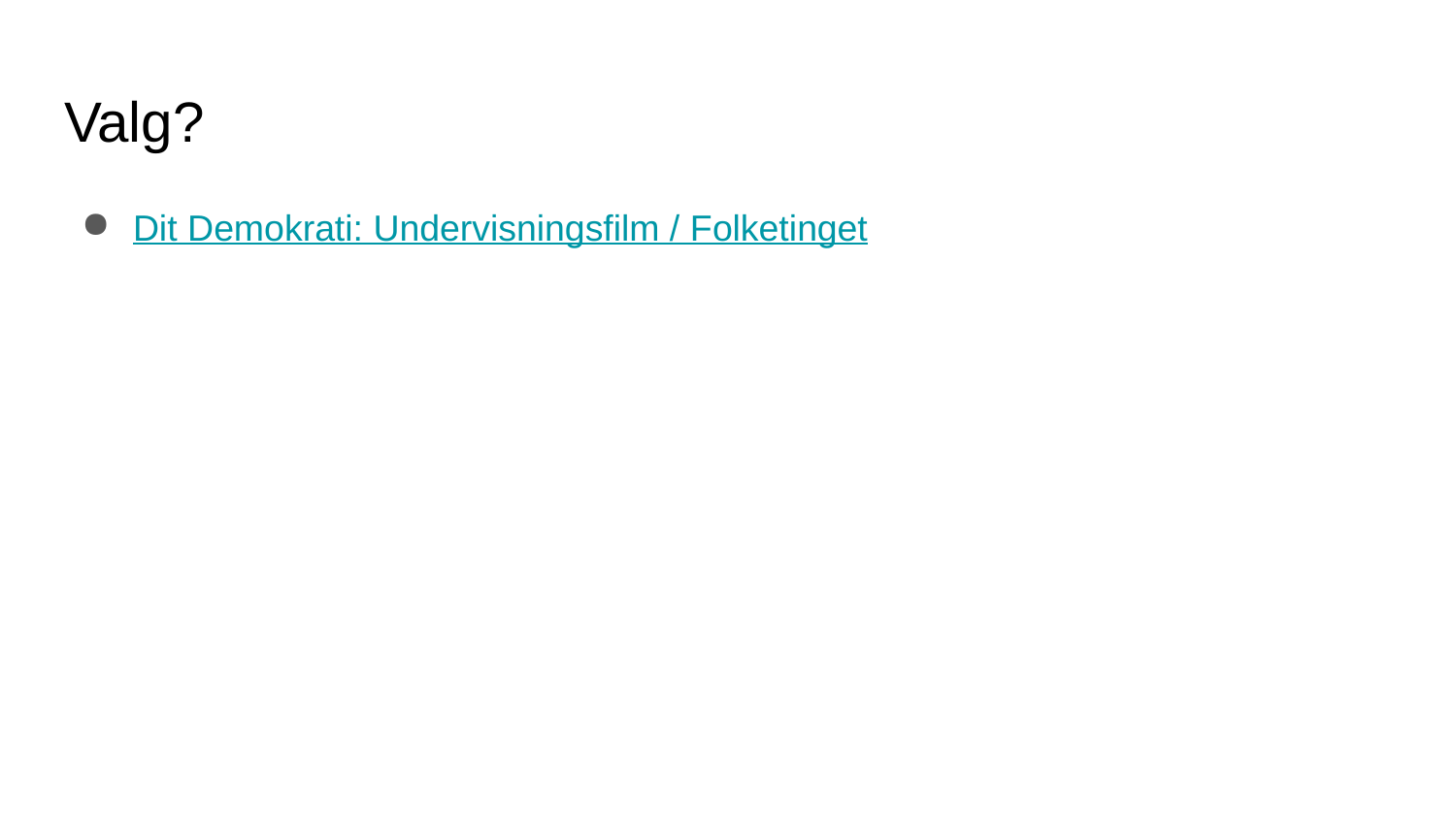

# Valg?
Dit Demokrati: Undervisningsfilm / Folketinget